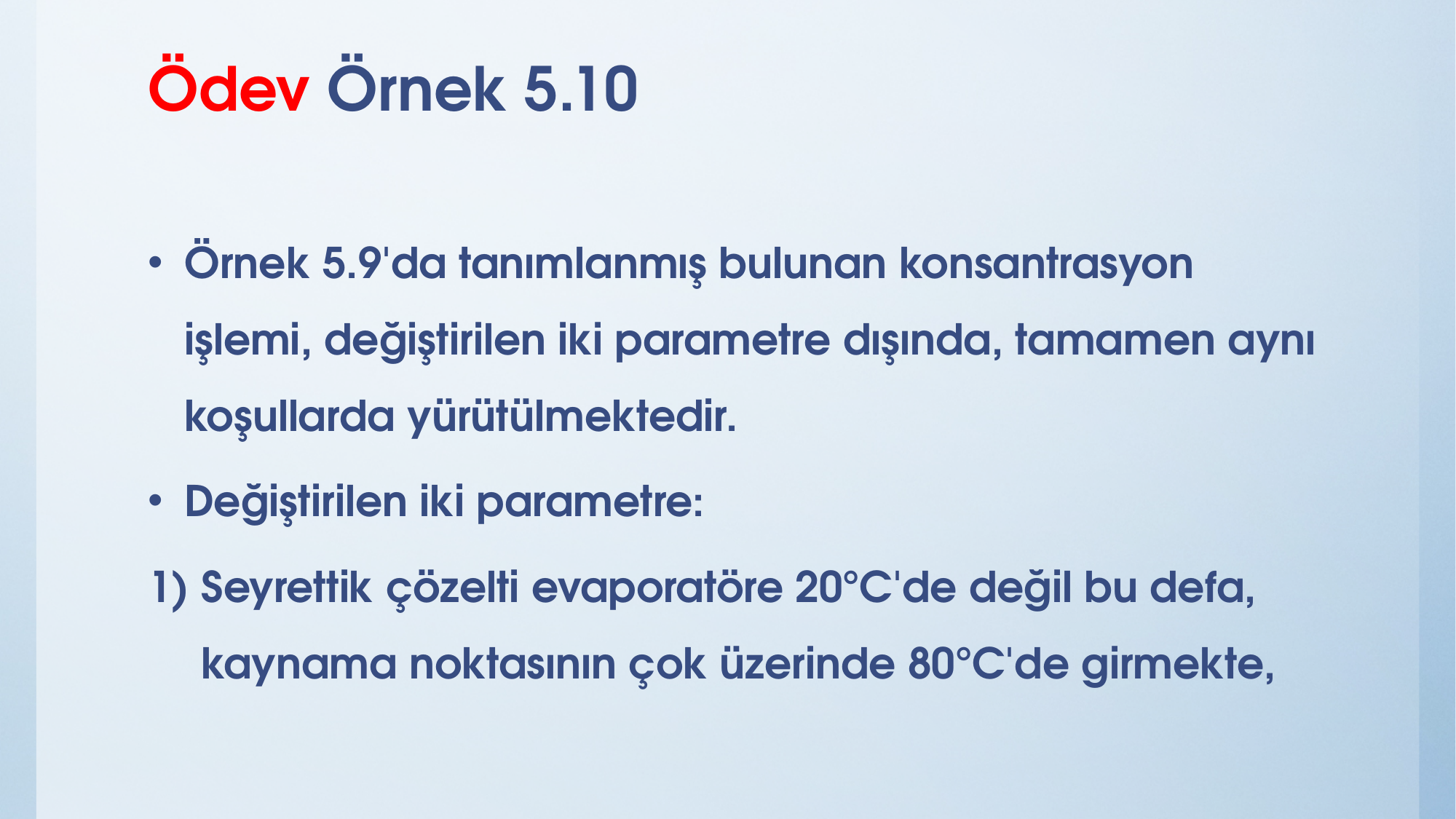

# Ödev Örnek 5.10
Örnek 5.9'da tanımlanmış bulunan konsantrasyon işlemi, değiştirilen iki parametre dışında, tamamen aynı koşullarda yürütülmektedir.
Değiştirilen iki parametre:
1) Seyrettik çözelti evaporatöre 20°C'de değil bu defa, kaynama noktasının çok üzerinde 80°C'de girmekte,